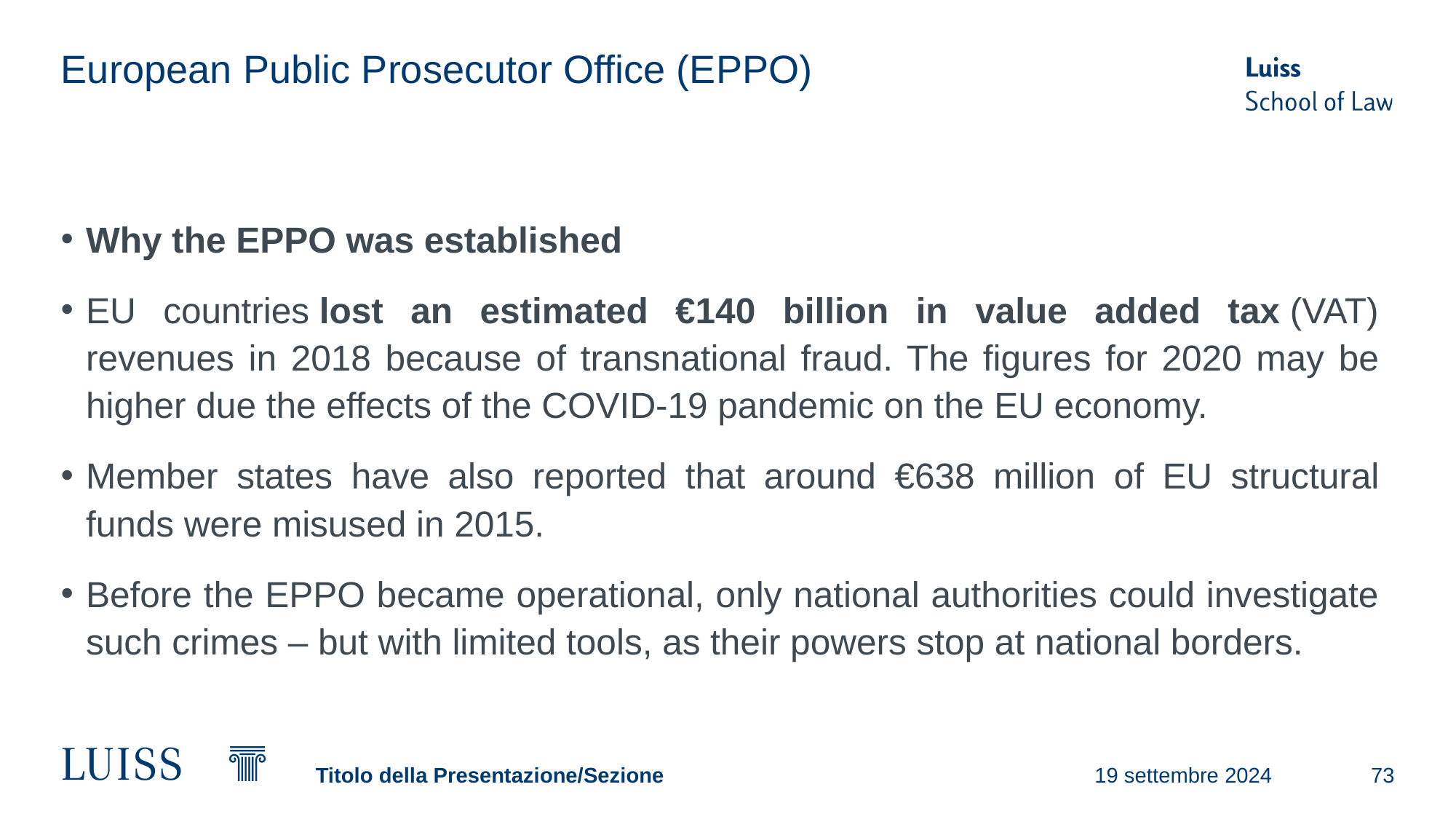

# European Public Prosecutor Office (EPPO)

Why the EPPO was established
EU countries lost an estimated €140 billion in value added tax (VAT) revenues in 2018 because of transnational fraud. The figures for 2020 may be higher due the effects of the COVID-19 pandemic on the EU economy.
Member states have also reported that around €638 million of EU structural funds were misused in 2015.
Before the EPPO became operational, only national authorities could investigate such crimes – but with limited tools, as their powers stop at national borders.

Titolo della Presentazione/Sezione
19 settembre 2024
73